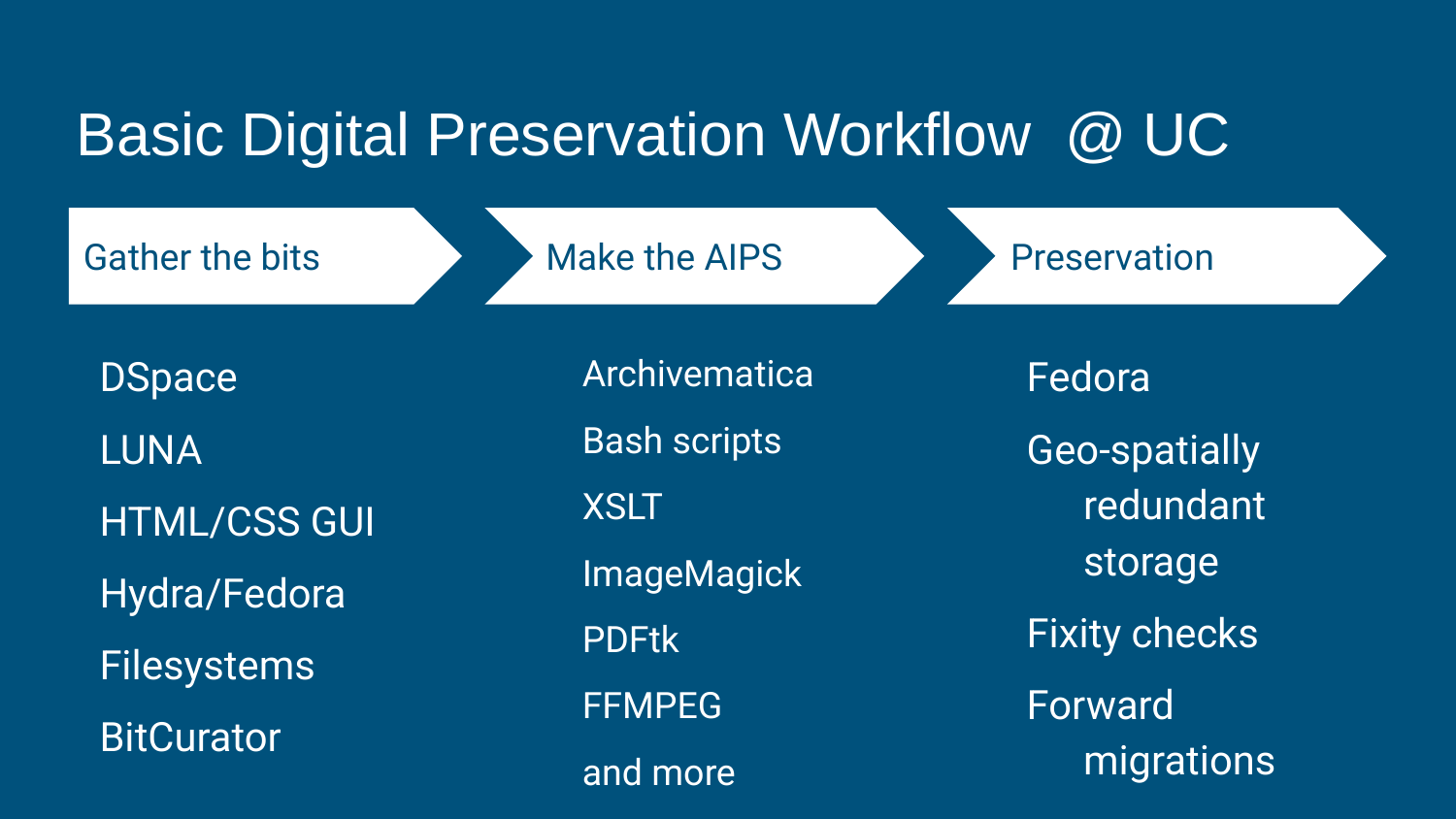

# Basic Digital Preservation Workflow  @ UC

Gather the bits
Make the AIPS
Preservation
DSpace
LUNA
HTML/CSS GUI
Hydra/Fedora
Filesystems
BitCurator
Archivematica
Bash scripts
XSLT
ImageMagick
PDFtk
FFMPEG
and more
Fedora
Geo-spatially redundant storage
Fixity checks
Forward migrations